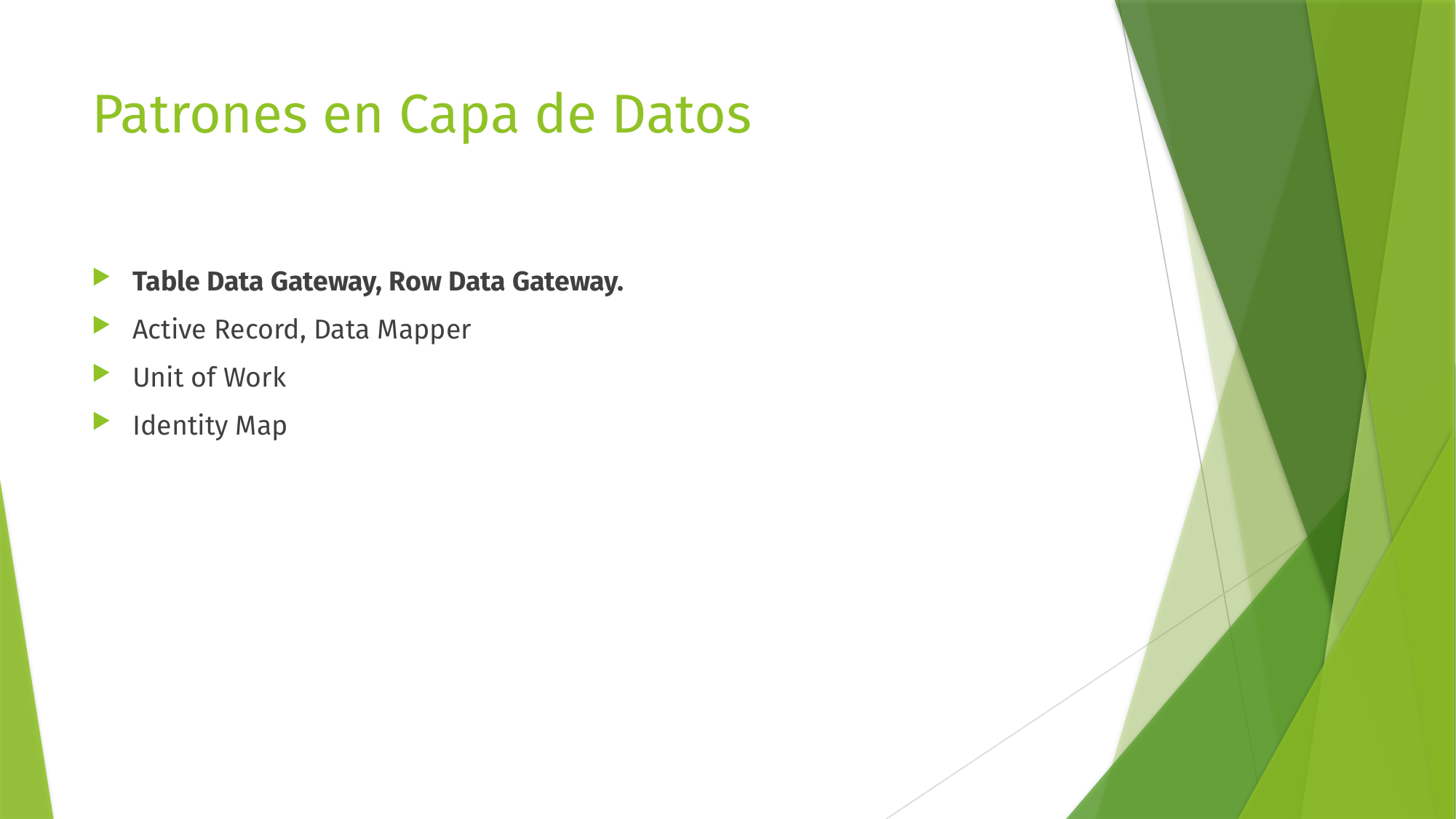

# Patrones en Capa de Datos
Table Data Gateway, Row Data Gateway.
Active Record, Data Mapper
Unit of Work
Identity Map